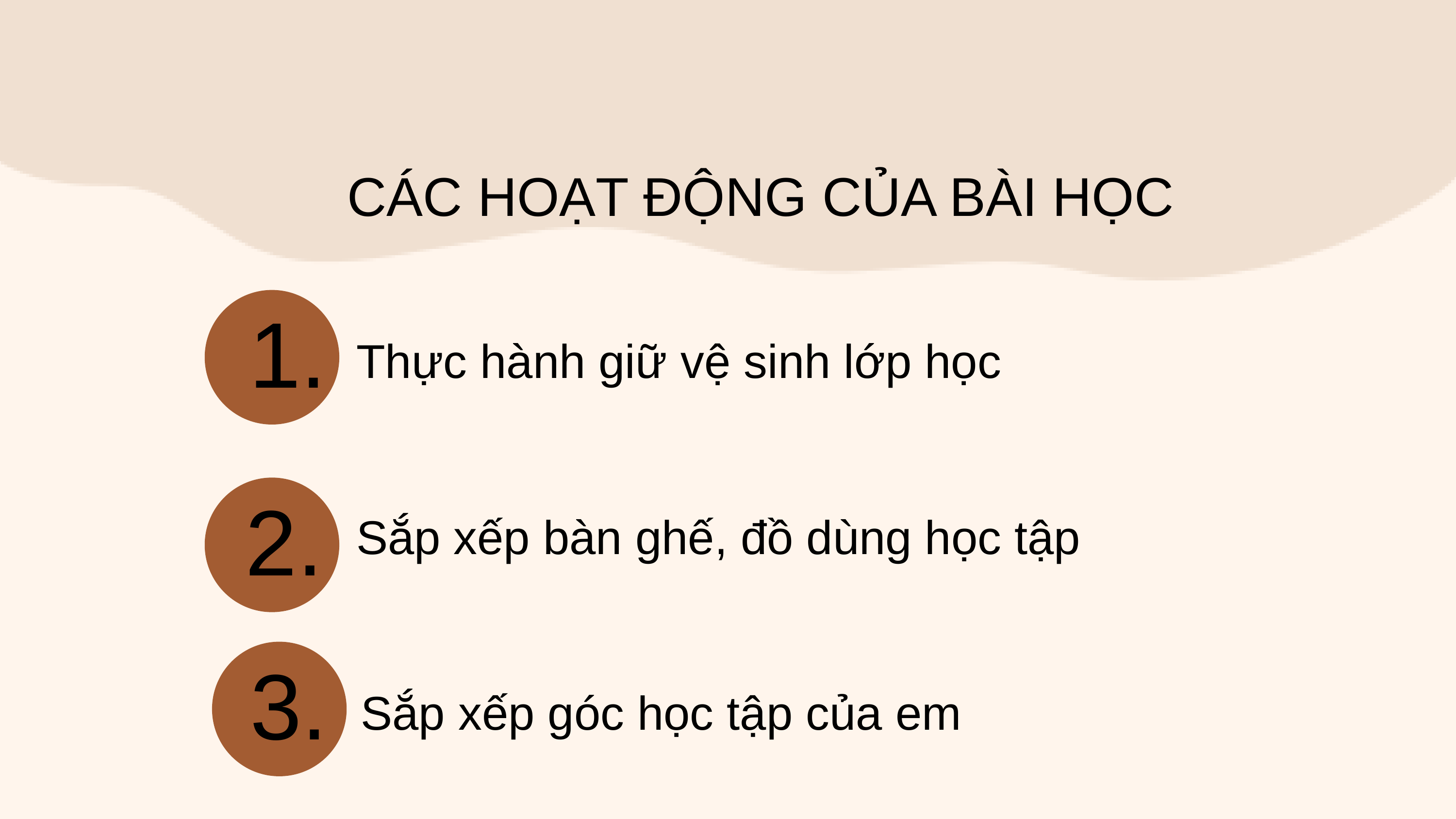

CÁC HOẠT ĐỘNG CỦA BÀI HỌC
1.

Thực hành giữ vệ sinh lớp học
2.

Sắp xếp bàn ghế, đồ dùng học tập
3.

Sắp xếp góc học tập của em